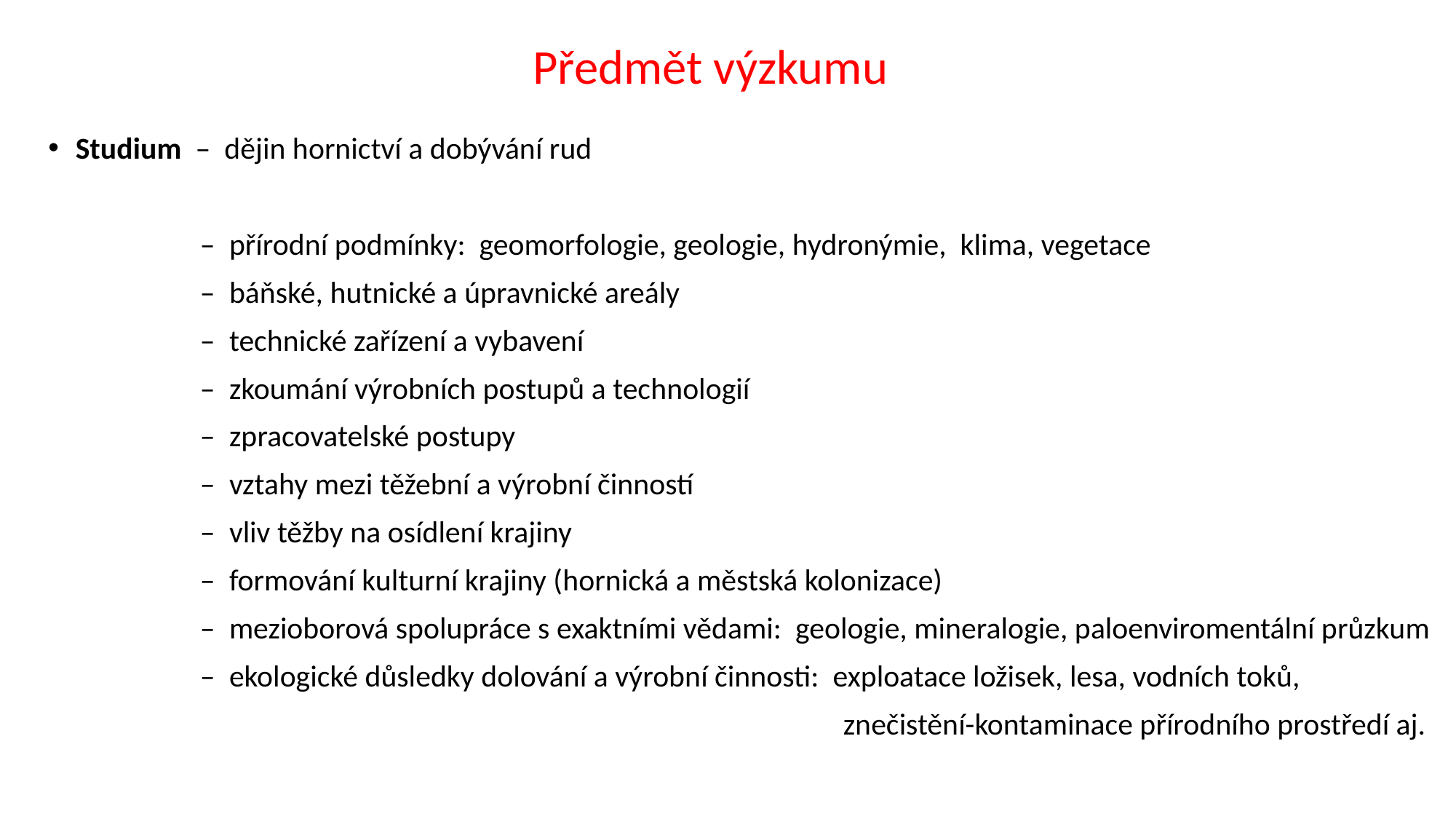

# Předmět výzkumu
Studium  –  dějin hornictví a dobývání rud

                      –  přírodní podmínky:  geomorfologie, geologie, hydronýmie,  klima, vegetace
                      –  báňské, hutnické a úpravnické areály
                      –  technické zařízení a vybavení
                      –  zkoumání výrobních postupů a technologií
                      –  zpracovatelské postupy
                      –  vztahy mezi těžební a výrobní činností
                      –  vliv těžby na osídlení krajiny
                      –  formování kulturní krajiny (hornická a městská kolonizace)
                      –  mezioborová spolupráce s exaktními vědami:  geologie, mineralogie, paloenviromentální průzkum
                      –  ekologické důsledky dolování a výrobní činnosti:  exploatace ložisek, lesa, vodních toků,
                                                                                                                   znečistění-kontaminace přírodního prostředí aj.